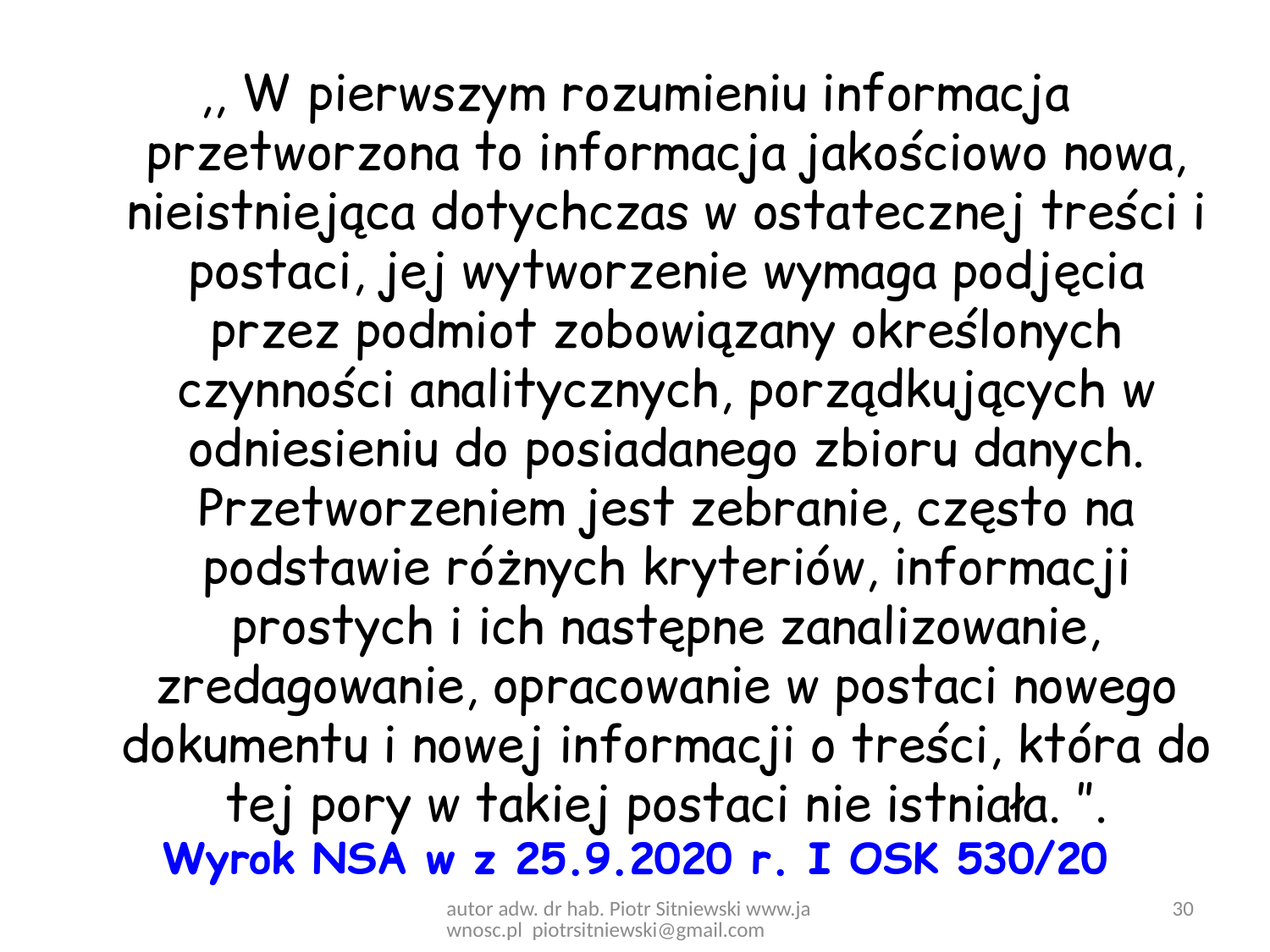

,, W pierwszym rozumieniu informacja przetworzona to informacja jakościowo nowa, nieistniejąca dotychczas w ostatecznej treści i postaci, jej wytworzenie wymaga podjęcia przez podmiot zobowiązany określonych czynności analitycznych, porządkujących w odniesieniu do posiadanego zbioru danych. Przetworzeniem jest zebranie, często na podstawie różnych kryteriów, informacji prostych i ich następne zanalizowanie, zredagowanie, opracowanie w postaci nowego dokumentu i nowej informacji o treści, która do tej pory w takiej postaci nie istniała. ”.
Wyrok NSA w z 25.9.2020 r. I OSK 530/20
autor adw. dr hab. Piotr Sitniewski www.jawnosc.pl  piotrsitniewski@gmail.com
30